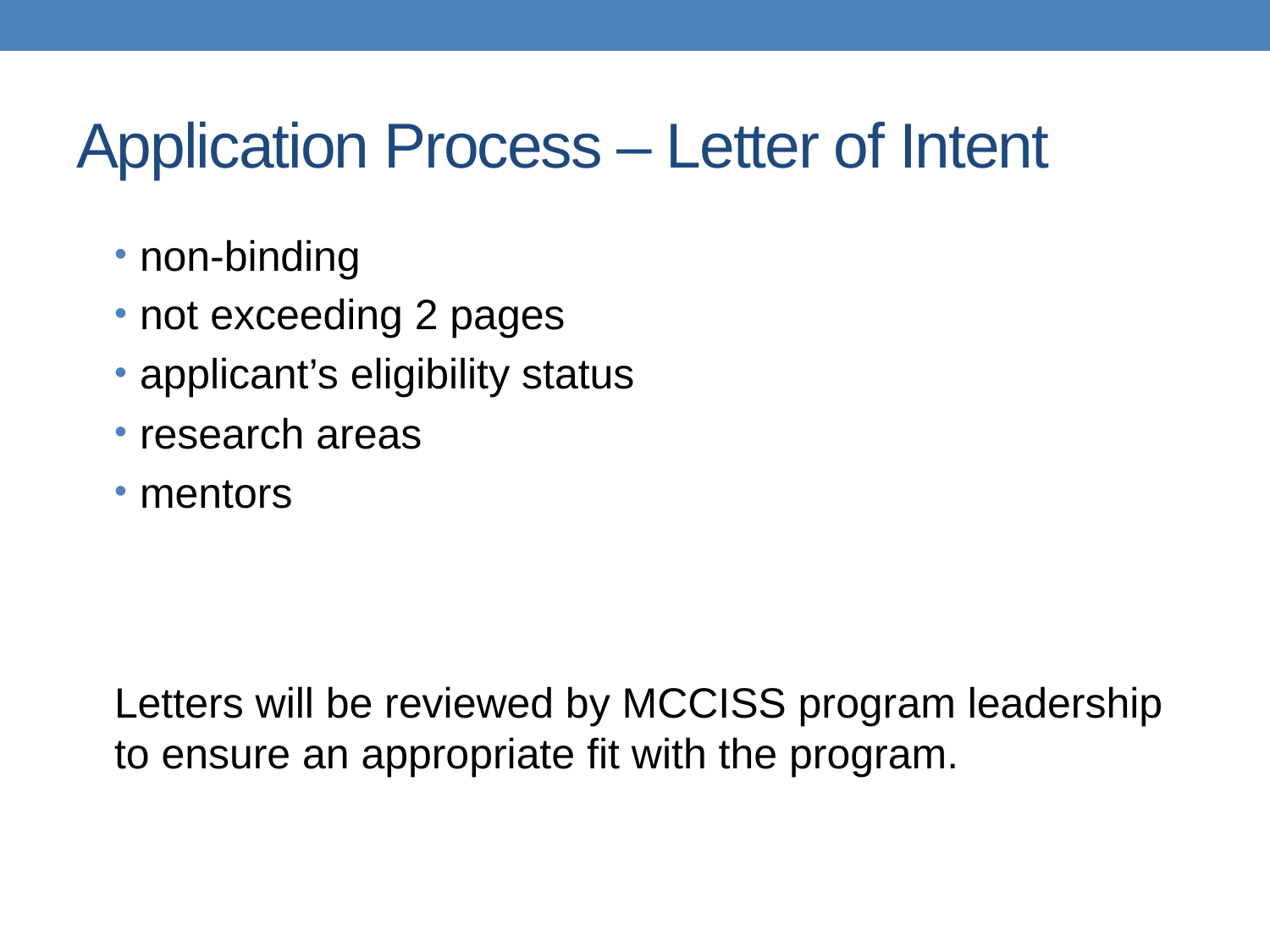

# Application Process – Letter of Intent
non-binding
not exceeding 2 pages
applicant’s eligibility status
research areas
mentors

Letters will be reviewed by MCCISS program leadership to ensure an appropriate fit with the program.